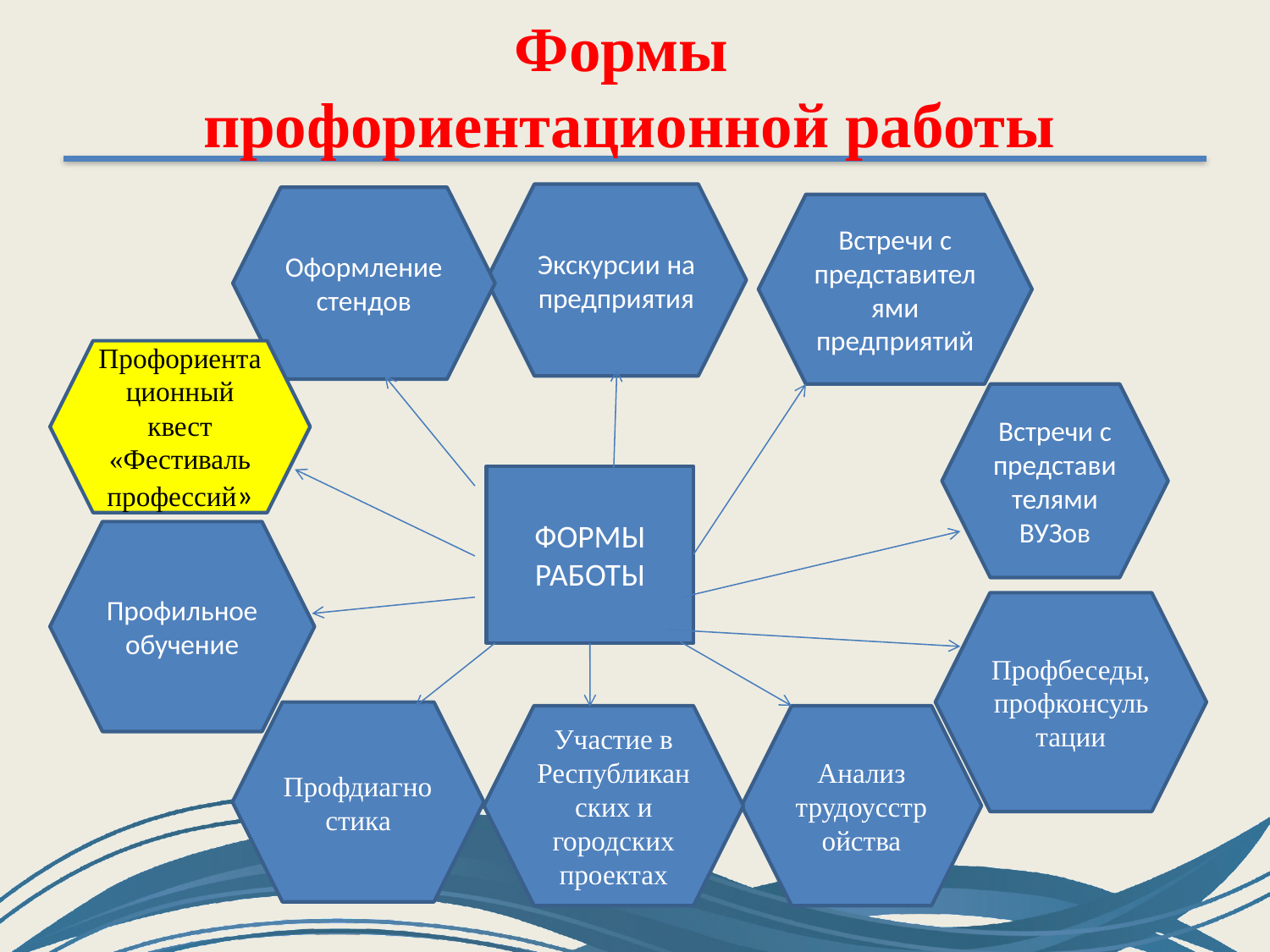

# Формы профориентационной работы

Экскурсии на предприятия
Оформление стендов
Встречи с представителями предприятий
Профориентационный квест «Фестиваль профессий»
Встречи с представителями ВУЗов
ФОРМЫ РАБОТЫ
Профильное обучение
Профбеседы, профконсультации
Профдиагностика
Участие в Республиканских и городских проектах
Анализ трудоусстройства